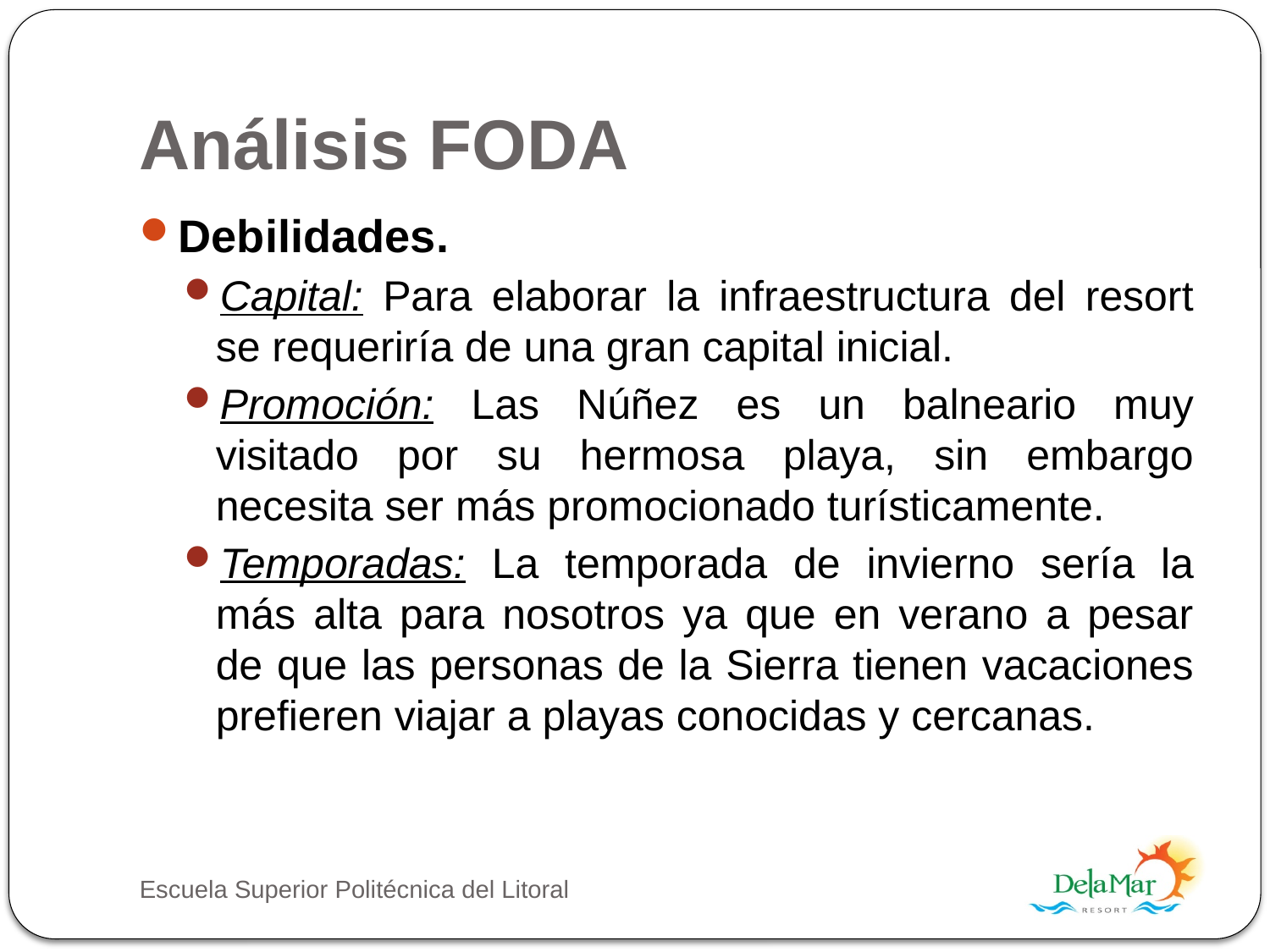

# Análisis FODA
Debilidades.
Capital: Para elaborar la infraestructura del resort se requeriría de una gran capital inicial.
Promoción: Las Núñez es un balneario muy visitado por su hermosa playa, sin embargo necesita ser más promocionado turísticamente.
Temporadas: La temporada de invierno sería la más alta para nosotros ya que en verano a pesar de que las personas de la Sierra tienen vacaciones prefieren viajar a playas conocidas y cercanas.
Escuela Superior Politécnica del Litoral